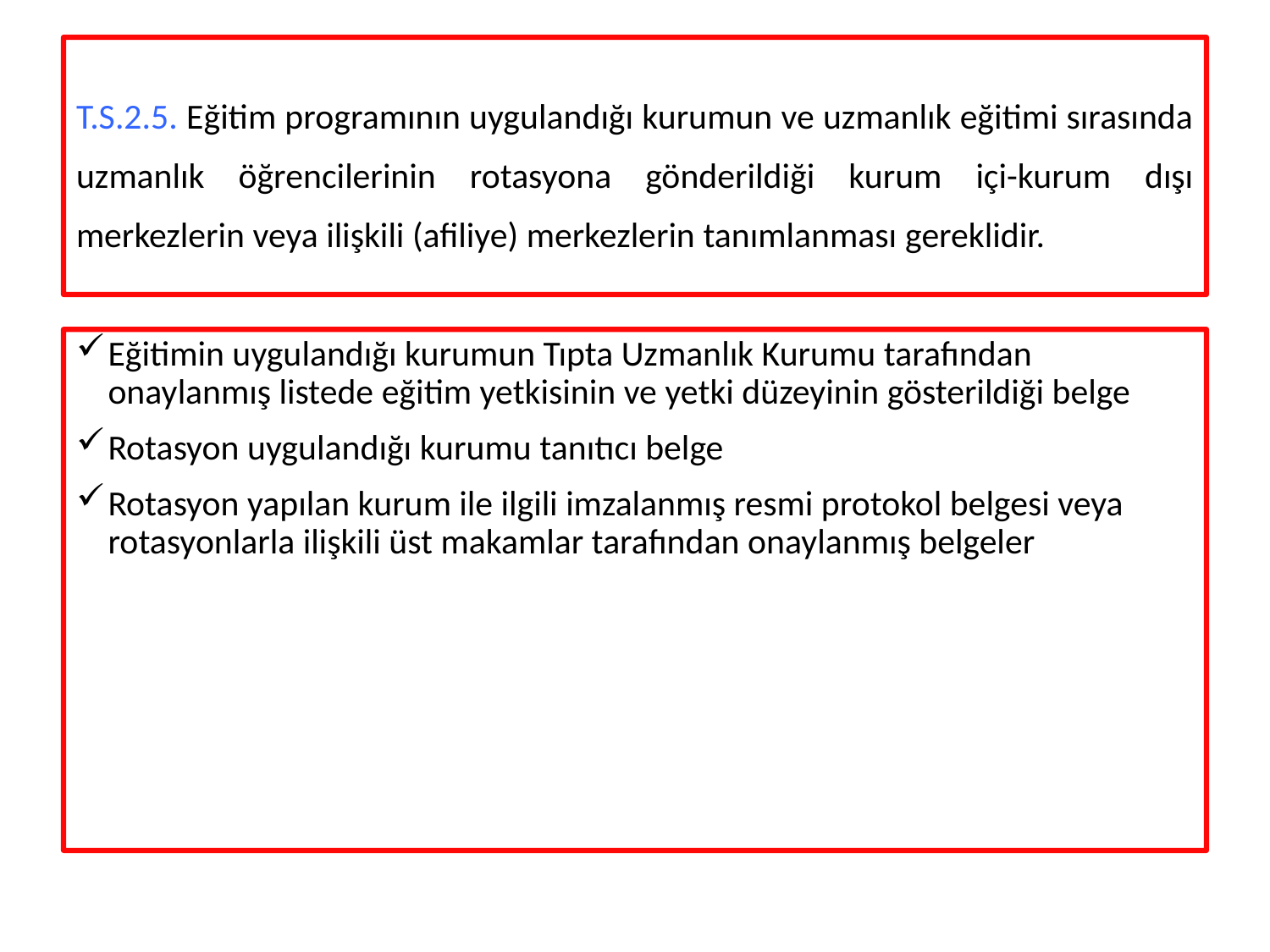

# T.S.2.5. Eğitim programının uygulandığı kurumun ve uzmanlık eğitimi sırasında uzmanlık öğrencilerinin rotasyona gönderildiği kurum içi-kurum dışı merkezlerin veya ilişkili (afiliye) merkezlerin tanımlanması gereklidir.
Eğitimin uygulandığı kurumun Tıpta Uzmanlık Kurumu tarafından onaylanmış listede eğitim yetkisinin ve yetki düzeyinin gösterildiği belge
Rotasyon uygulandığı kurumu tanıtıcı belge
Rotasyon yapılan kurum ile ilgili imzalanmış resmi protokol belgesi veya rotasyonlarla ilişkili üst makamlar tarafından onaylanmış belgeler